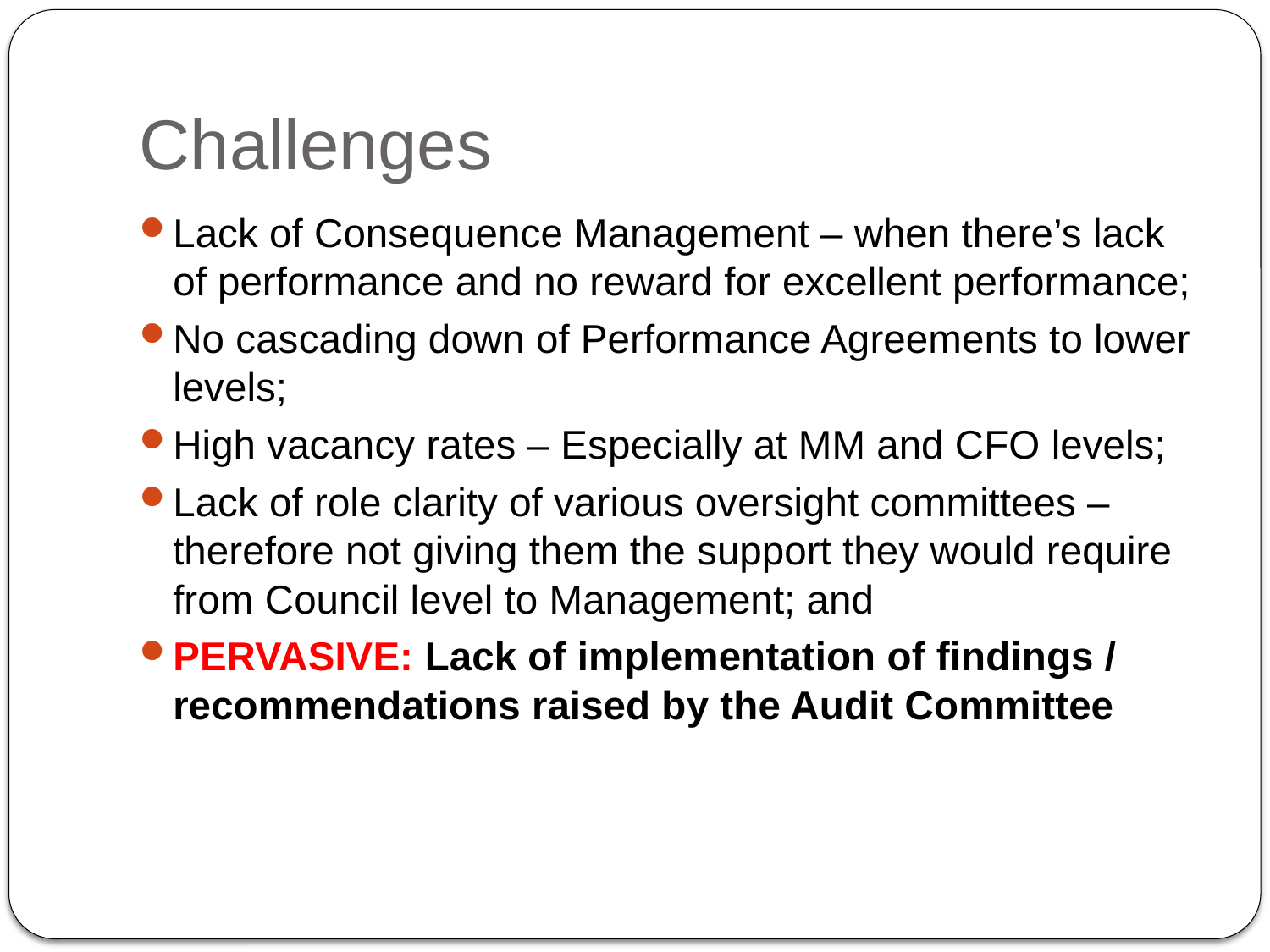

# Challenges
Lack of Consequence Management – when there’s lack of performance and no reward for excellent performance;
No cascading down of Performance Agreements to lower levels;
High vacancy rates – Especially at MM and CFO levels;
Lack of role clarity of various oversight committees – therefore not giving them the support they would require from Council level to Management; and
PERVASIVE: Lack of implementation of findings / recommendations raised by the Audit Committee